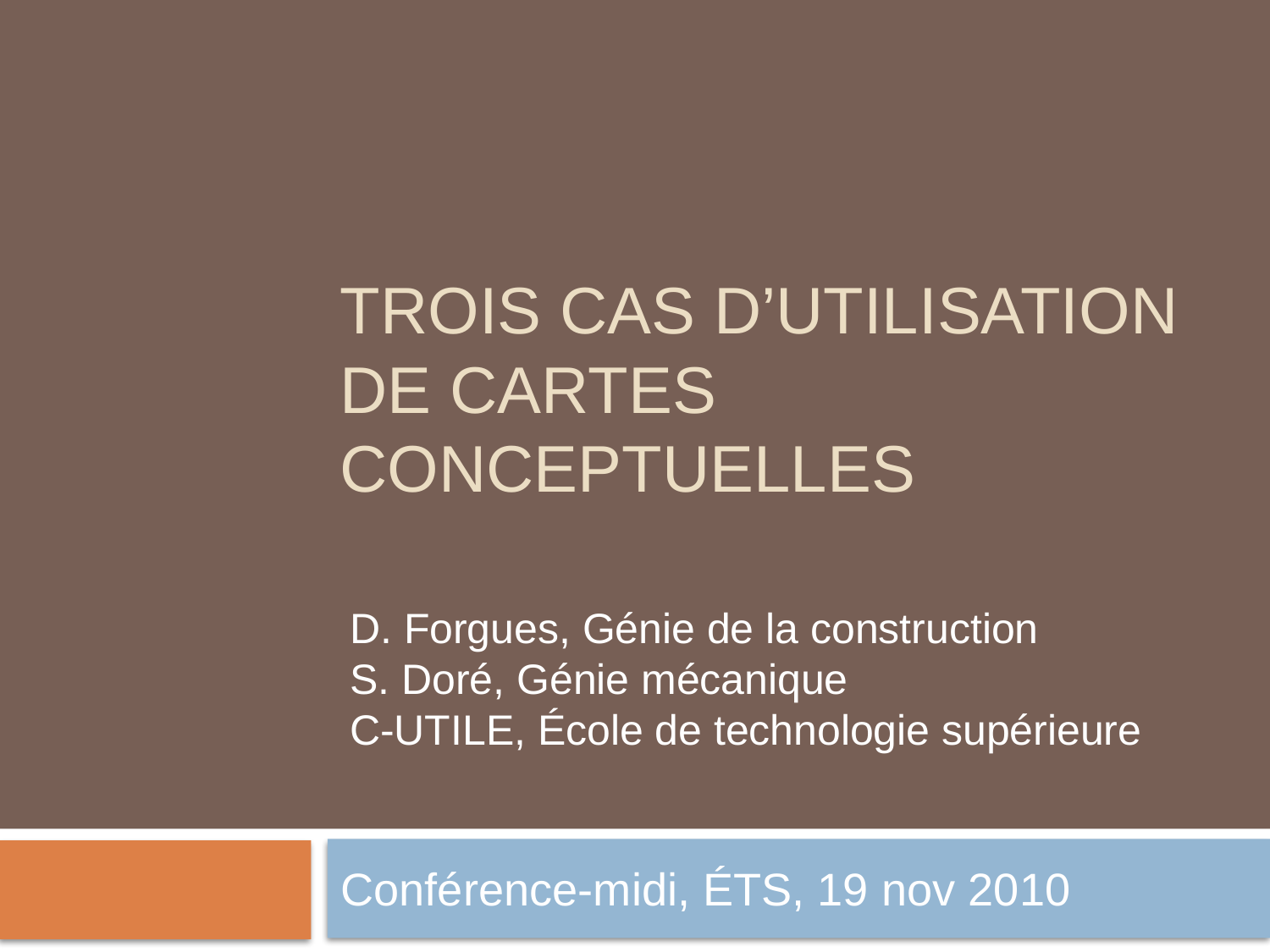

# Trois cas d’utilisation de cartes conceptuelles
D. Forgues, Génie de la construction
S. Doré, Génie mécanique
C-UTILE, École de technologie supérieure
Conférence-midi, ÉTS, 19 nov 2010